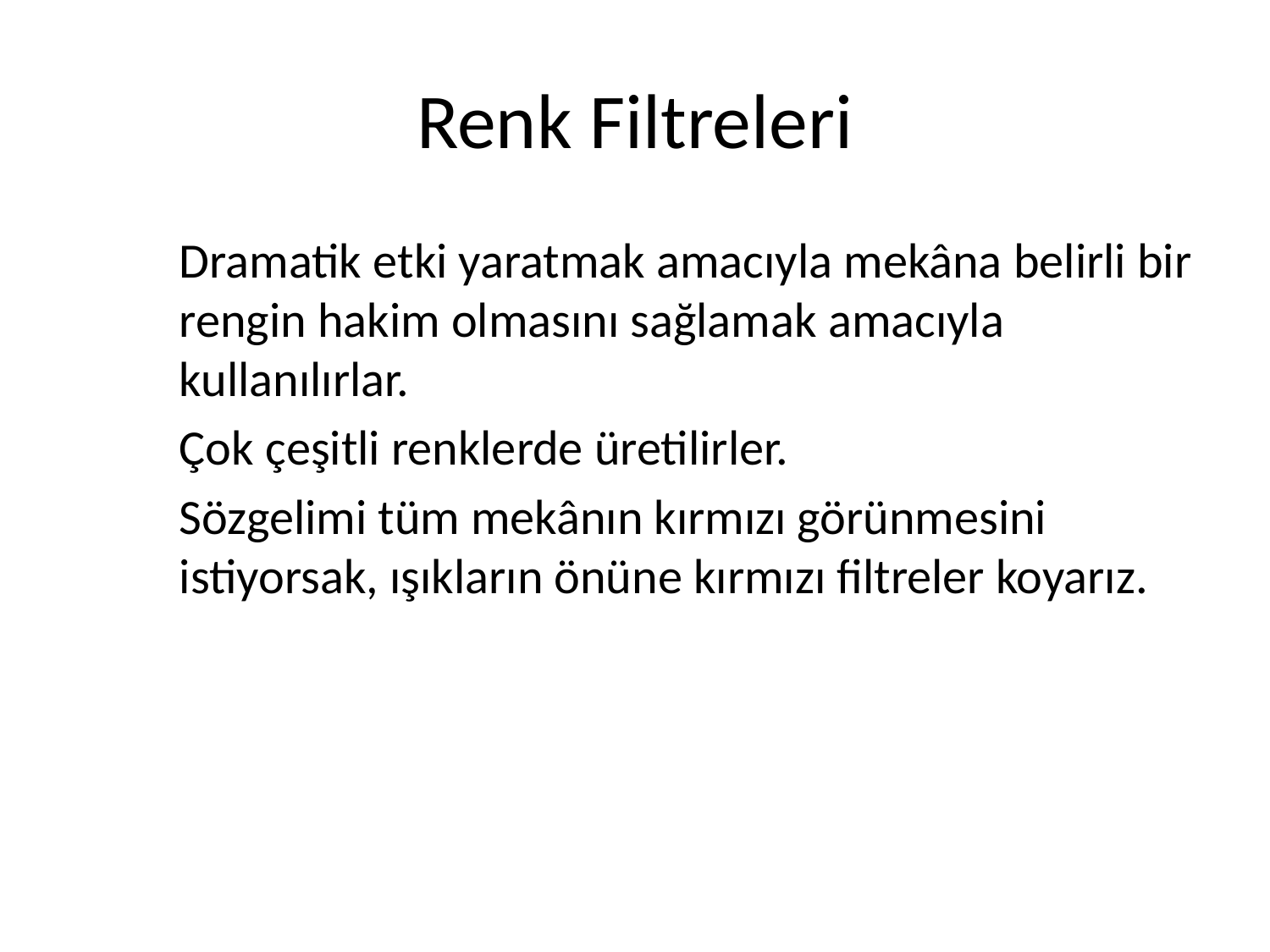

# Renk Filtreleri
	Dramatik etki yaratmak amacıyla mekâna belirli bir rengin hakim olmasını sağlamak amacıyla kullanılırlar.
	Çok çeşitli renklerde üretilirler.
	Sözgelimi tüm mekânın kırmızı görünmesini istiyorsak, ışıkların önüne kırmızı filtreler koyarız.